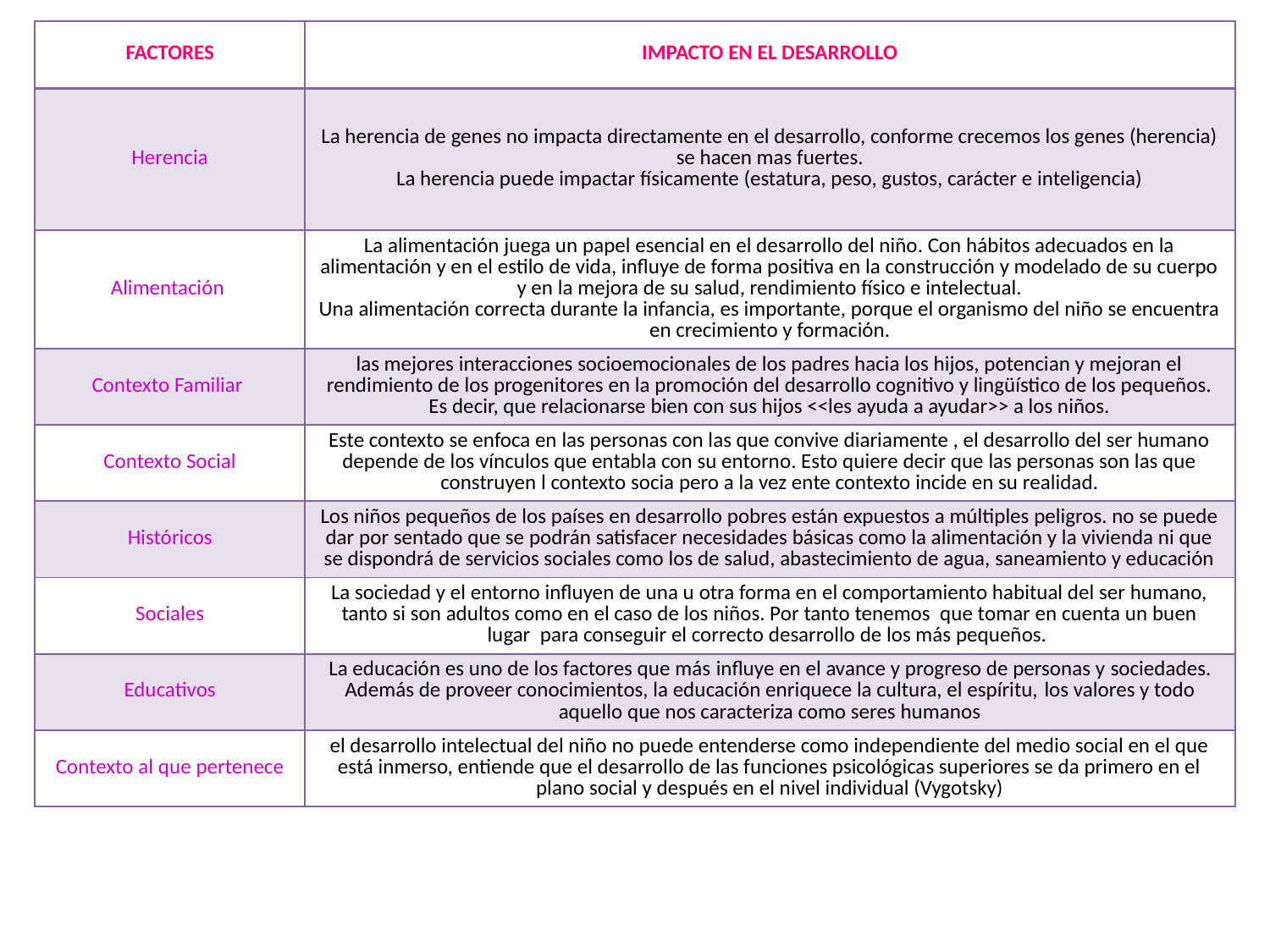

| FACTORES | IMPACTO EN EL DESARROLLO |
| --- | --- |
| Herencia | La herencia de genes no impacta directamente en el desarrollo, conforme crecemos los genes (herencia) se hacen mas fuertes. La herencia puede impactar físicamente (estatura, peso, gustos, carácter e inteligencia) |
| Alimentación | La alimentación juega un papel esencial en el desarrollo del niño. Con hábitos adecuados en la alimentación y en el estilo de vida, influye de forma positiva en la construcción y modelado de su cuerpo y en la mejora de su salud, rendimiento físico e intelectual. Una alimentación correcta durante la infancia, es importante, porque el organismo del niño se encuentra en crecimiento y formación. |
| Contexto Familiar | las mejores interacciones socioemocionales de los padres hacia los hijos, potencian y mejoran el rendimiento de los progenitores en la promoción del desarrollo cognitivo y lingüístico de los pequeños. Es decir, que relacionarse bien con sus hijos <<les ayuda a ayudar>> a los niños. |
| Contexto Social | Este contexto se enfoca en las personas con las que convive diariamente , el desarrollo del ser humano depende de los vínculos que entabla con su entorno. Esto quiere decir que las personas son las que construyen l contexto socia pero a la vez ente contexto incide en su realidad. |
| Históricos | Los niños pequeños de los países en desarrollo pobres están expuestos a múltiples peligros. no se puede dar por sentado que se podrán satisfacer necesidades básicas como la alimentación y la vivienda ni que se dispondrá de servicios sociales como los de salud, abastecimiento de agua, saneamiento y educación |
| Sociales | La sociedad y el entorno influyen de una u otra forma en el comportamiento habitual del ser humano, tanto si son adultos como en el caso de los niños. Por tanto tenemos que tomar en cuenta un buen lugar para conseguir el correcto desarrollo de los más pequeños. |
| Educativos | La educación es uno de los factores que más influye en el avance y progreso de personas y sociedades. Además de proveer conocimientos, la educación enriquece la cultura, el espíritu, los valores y todo aquello que nos caracteriza como seres humanos |
| Contexto al que pertenece | el desarrollo intelectual del niño no puede entenderse como independiente del medio social en el que está inmerso, entiende que el desarrollo de las funciones psicológicas superiores se da primero en el plano social y después en el nivel individual (Vygotsky) |